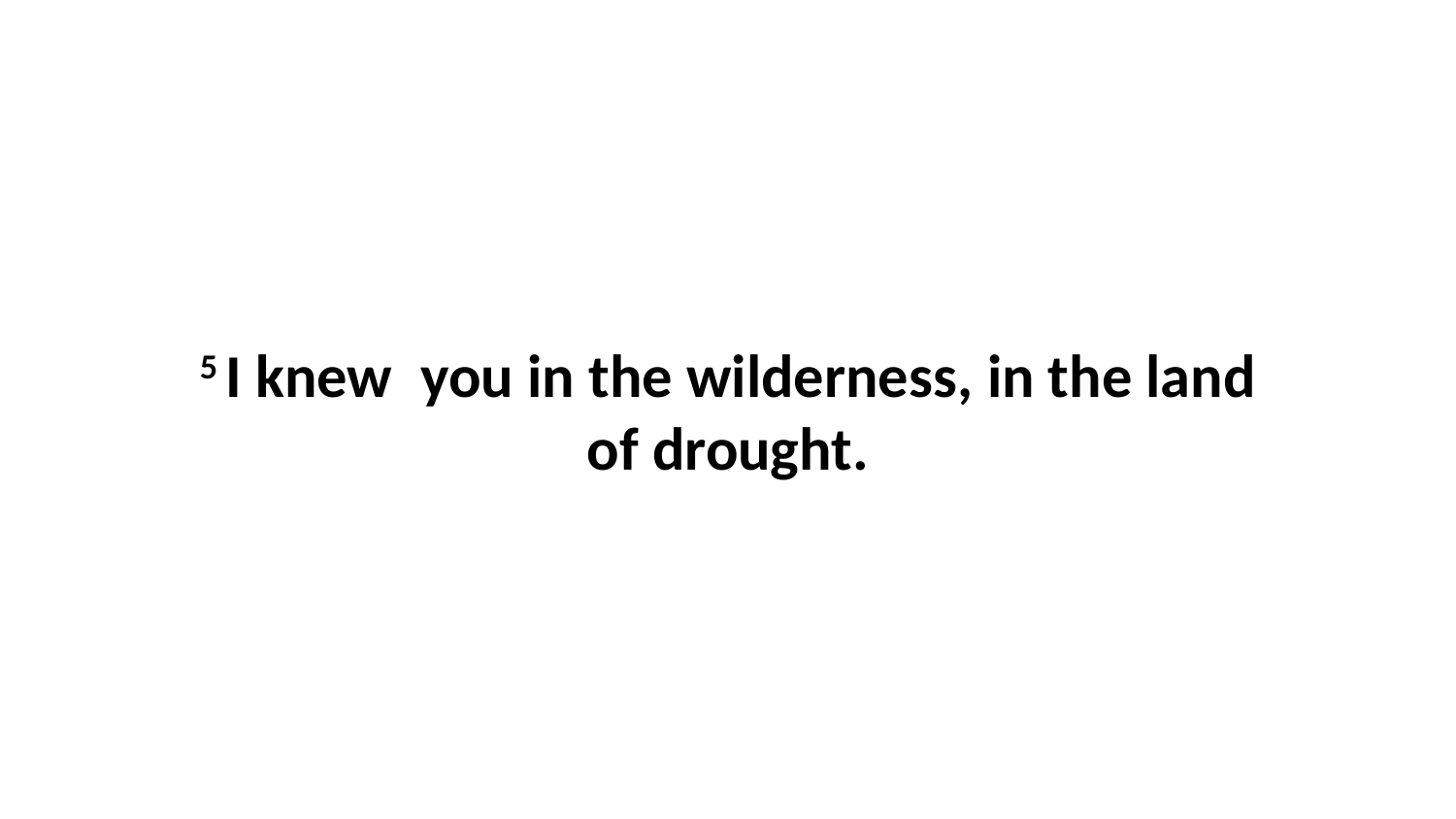

5 I knew  you in the wilderness, in the land of drought.